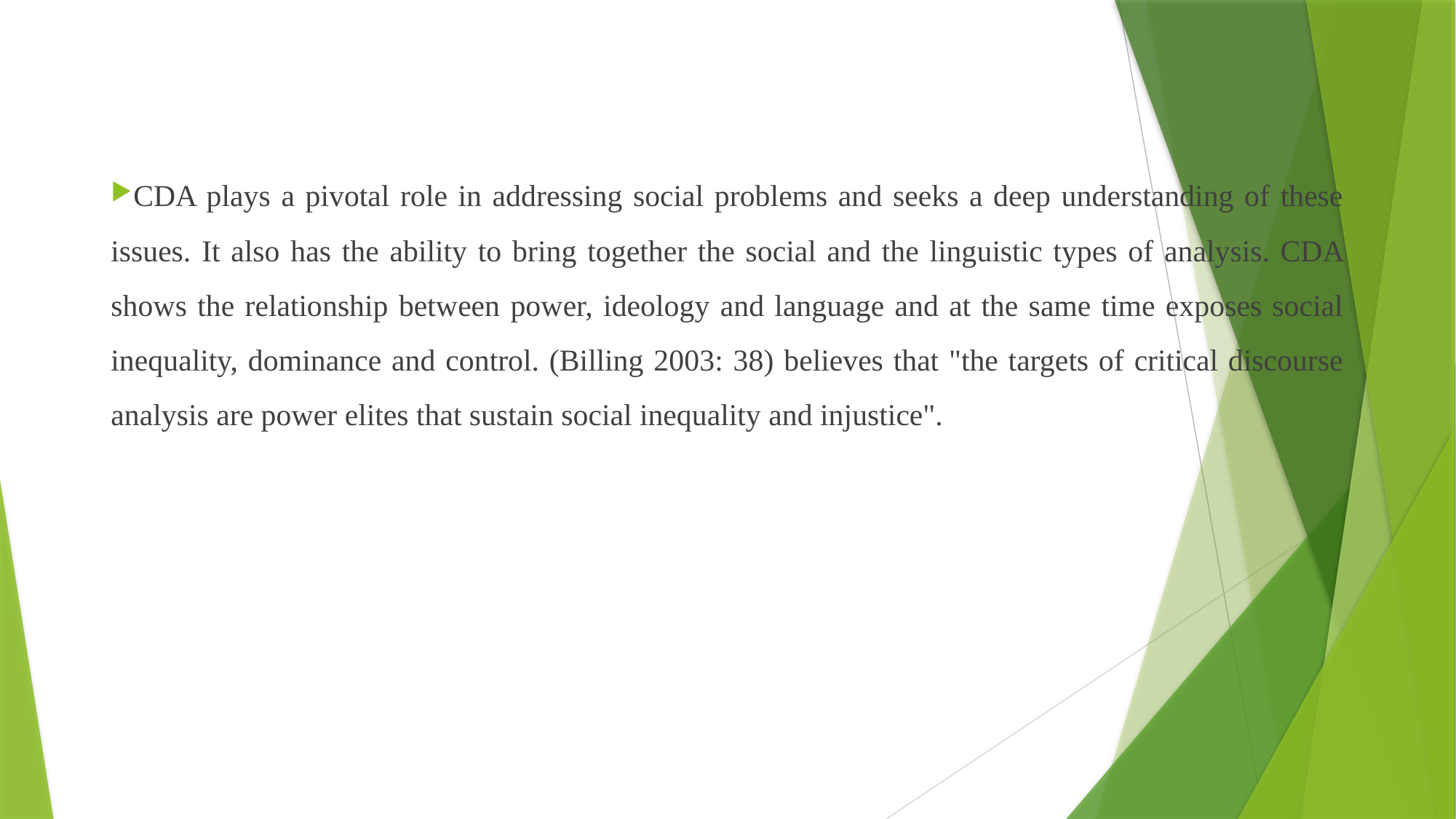

CDA plays a pivotal role in addressing social problems and seeks a deep understanding of these issues. It also has the ability to bring together the social and the linguistic types of analysis. CDA shows the relationship between power, ideology and language and at the same time exposes social inequality, dominance and control. (Billing 2003: 38) believes that "the targets of critical discourse analysis are power elites that sustain social inequality and injustice".